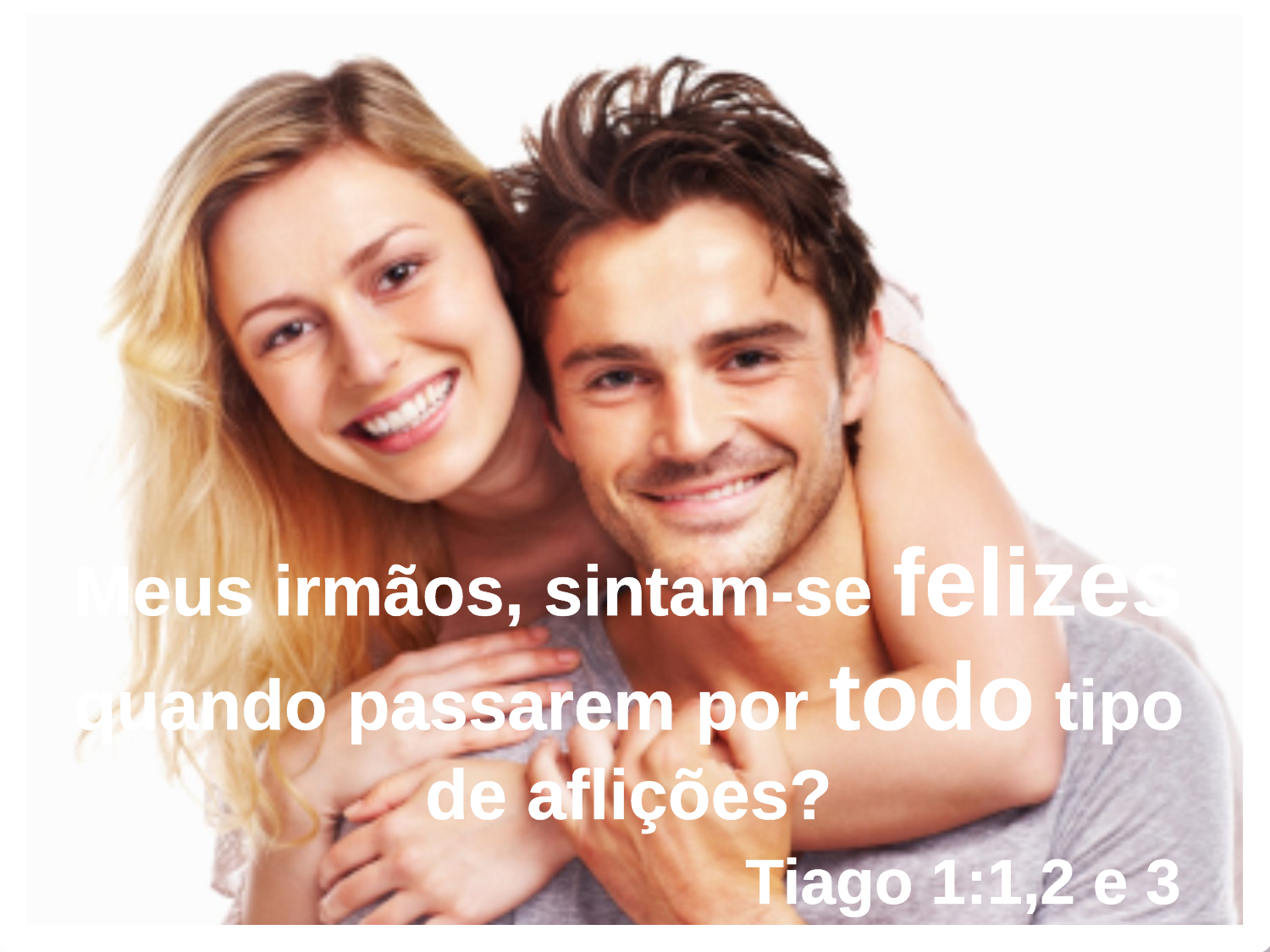

Meus irmãos, sintam-se felizes quando passarem por todo tipo de aflições?
                                  Tiago 1:1,2 e 3